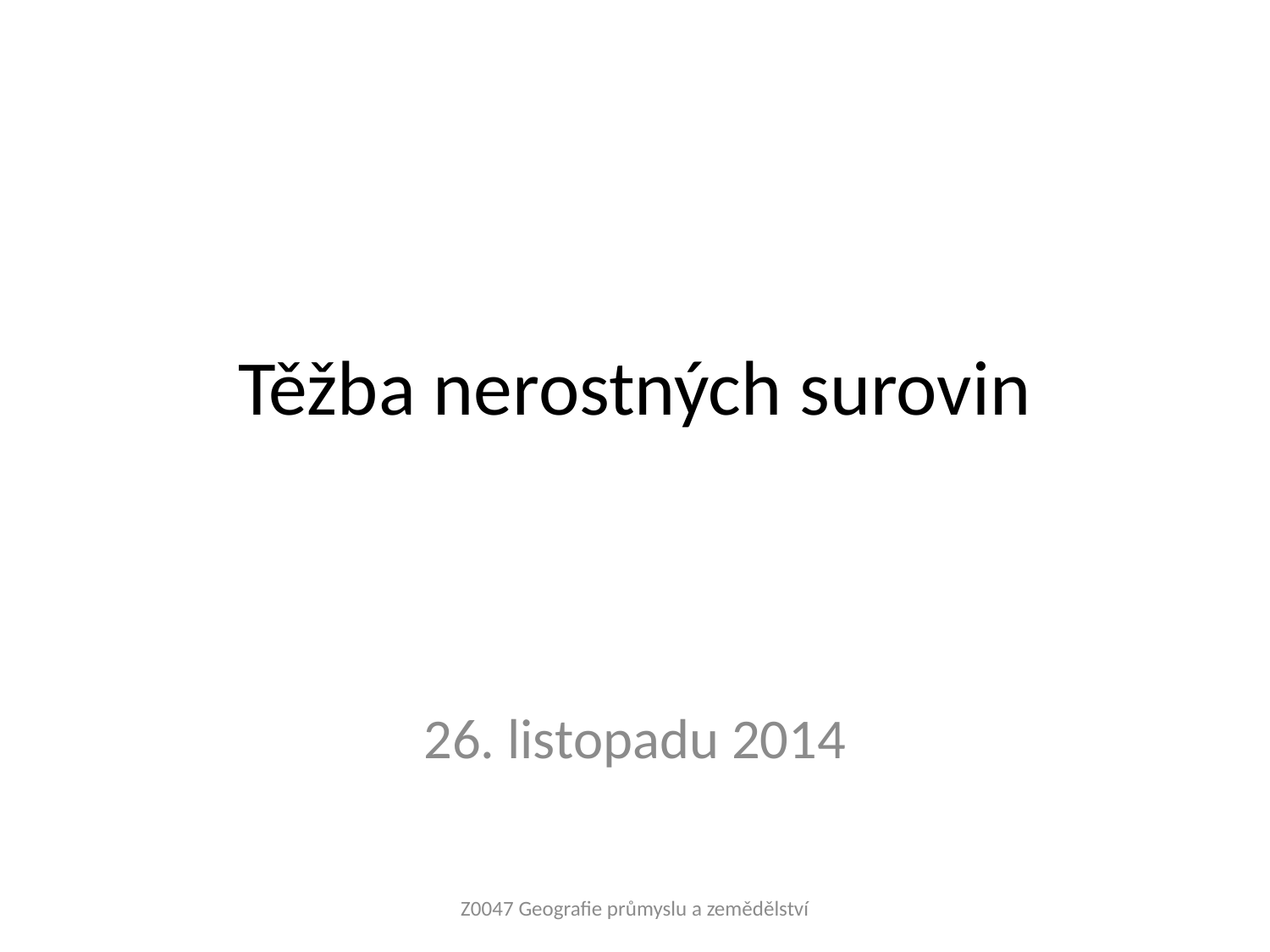

# Těžba nerostných surovin
26. listopadu 2014
Z0047 Geografie průmyslu a zemědělství